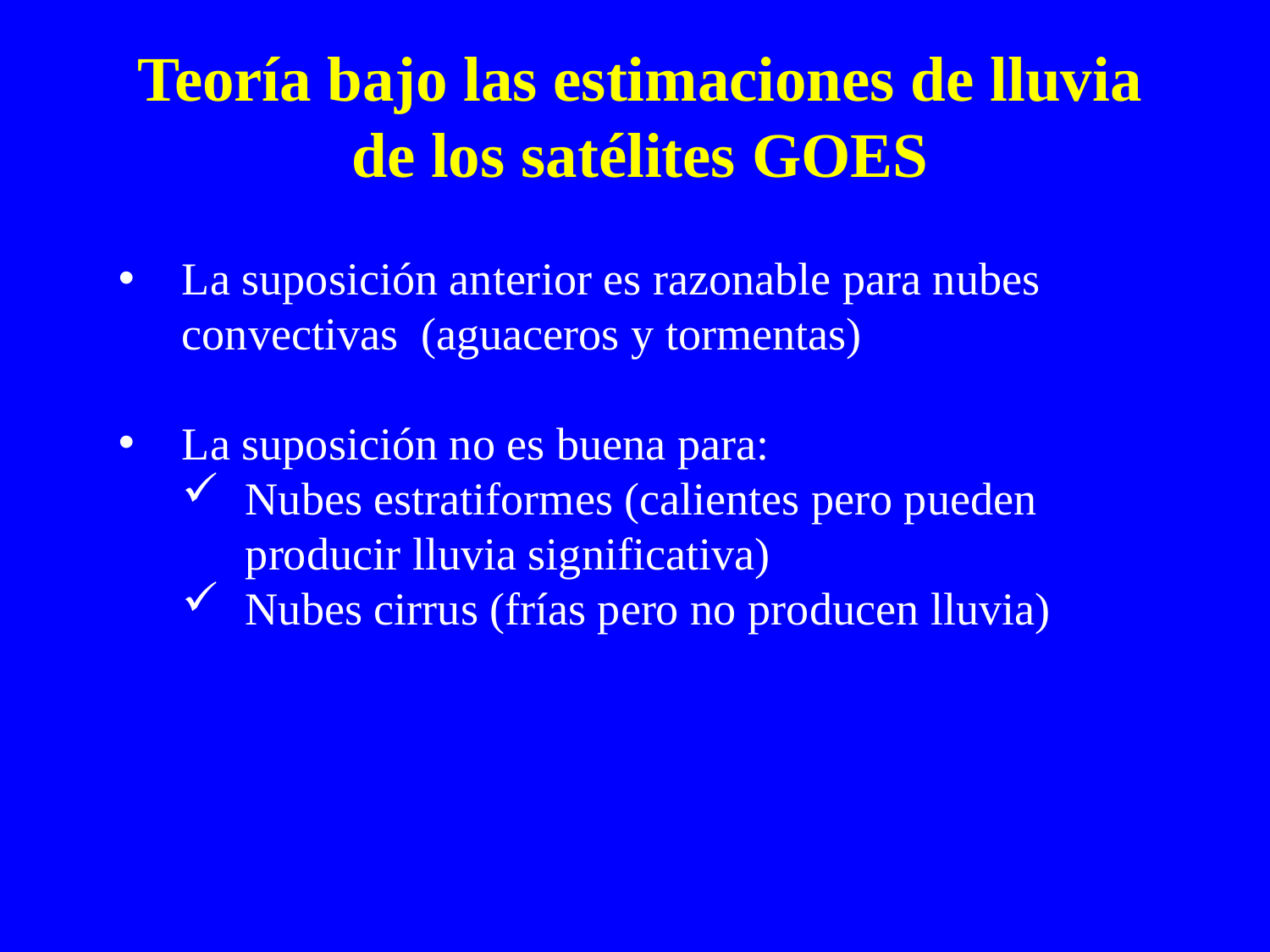

Teoría bajo las estimaciones de lluvia de los satélites GOES
La suposición anterior es razonable para nubes convectivas  (aguaceros y tormentas)

La suposición no es buena para:
Nubes estratiformes (calientes pero pueden producir lluvia significativa)
Nubes cirrus (frías pero no producen lluvia)